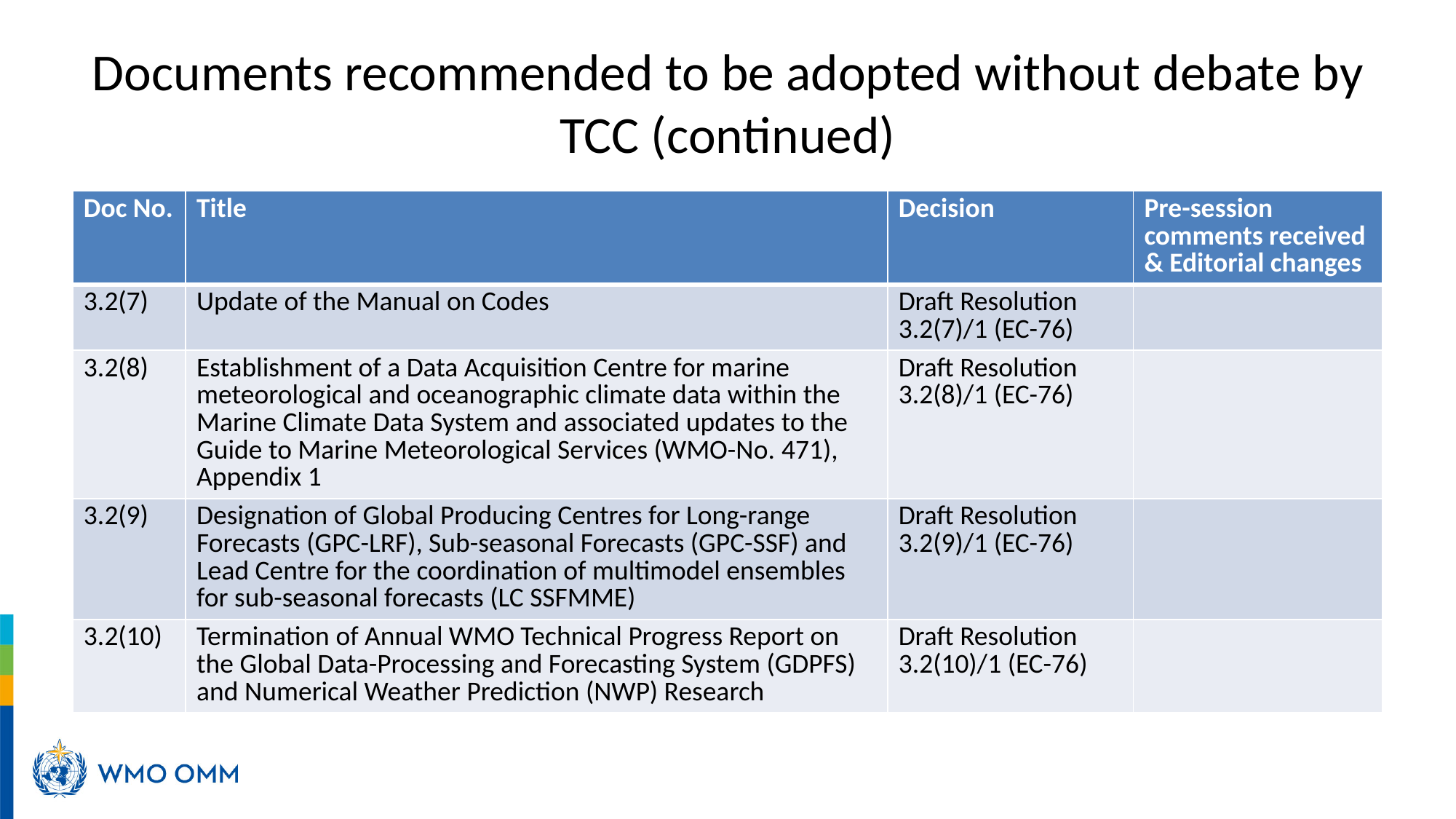

# Documents recommended to be adopted without debate by TCC (continued)
| Doc No. | Title | Decision | Pre-session comments received & Editorial changes |
| --- | --- | --- | --- |
| 3.2(7) | Update of the Manual on Codes | Draft Resolution 3.2(7)/1 (EC-76) |  |
| 3.2(8) | Establishment of a Data Acquisition Centre for marine meteorological and oceanographic climate data within the Marine Climate Data System and associated updates to the Guide to Marine Meteorological Services (WMO-No. 471), Appendix 1 | Draft Resolution 3.2(8)/1 (EC-76) |  |
| 3.2(9) | Designation of Global Producing Centres for Long-range Forecasts (GPC-LRF), Sub-seasonal Forecasts (GPC-SSF) and Lead Centre for the coordination of multimodel ensembles for sub-seasonal forecasts (LC SSFMME) | Draft Resolution 3.2(9)/1 (EC-76) |  |
| 3.2(10) | Termination of Annual WMO Technical Progress Report on the Global Data-Processing and Forecasting System (GDPFS) and Numerical Weather Prediction (NWP) Research | Draft Resolution 3.2(10)/1 (EC-76) |  |